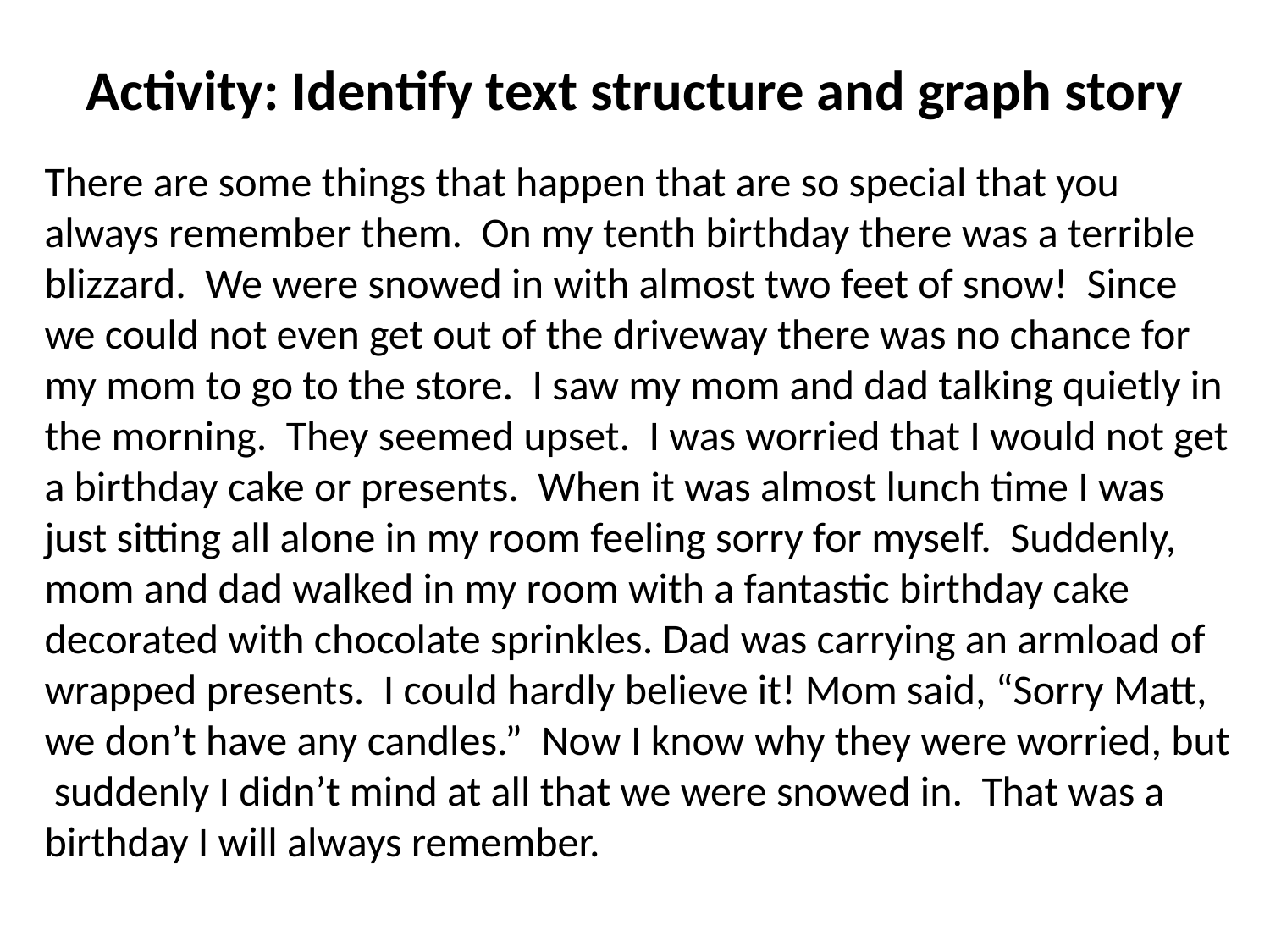

# Activity: Identify text structure and graph story
There are some things that happen that are so special that you always remember them.  On my tenth birthday there was a terrible blizzard.  We were snowed in with almost two feet of snow!  Since we could not even get out of the driveway there was no chance for my mom to go to the store.  I saw my mom and dad talking quietly in the morning.  They seemed upset.  I was worried that I would not get a birthday cake or presents.  When it was almost lunch time I was just sitting all alone in my room feeling sorry for myself.  Suddenly, mom and dad walked in my room with a fantastic birthday cake decorated with chocolate sprinkles. Dad was carrying an armload of wrapped presents.  I could hardly believe it! Mom said, “Sorry Matt, we don’t have any candles.”  Now I know why they were worried, but  suddenly I didn’t mind at all that we were snowed in.  That was a birthday I will always remember.